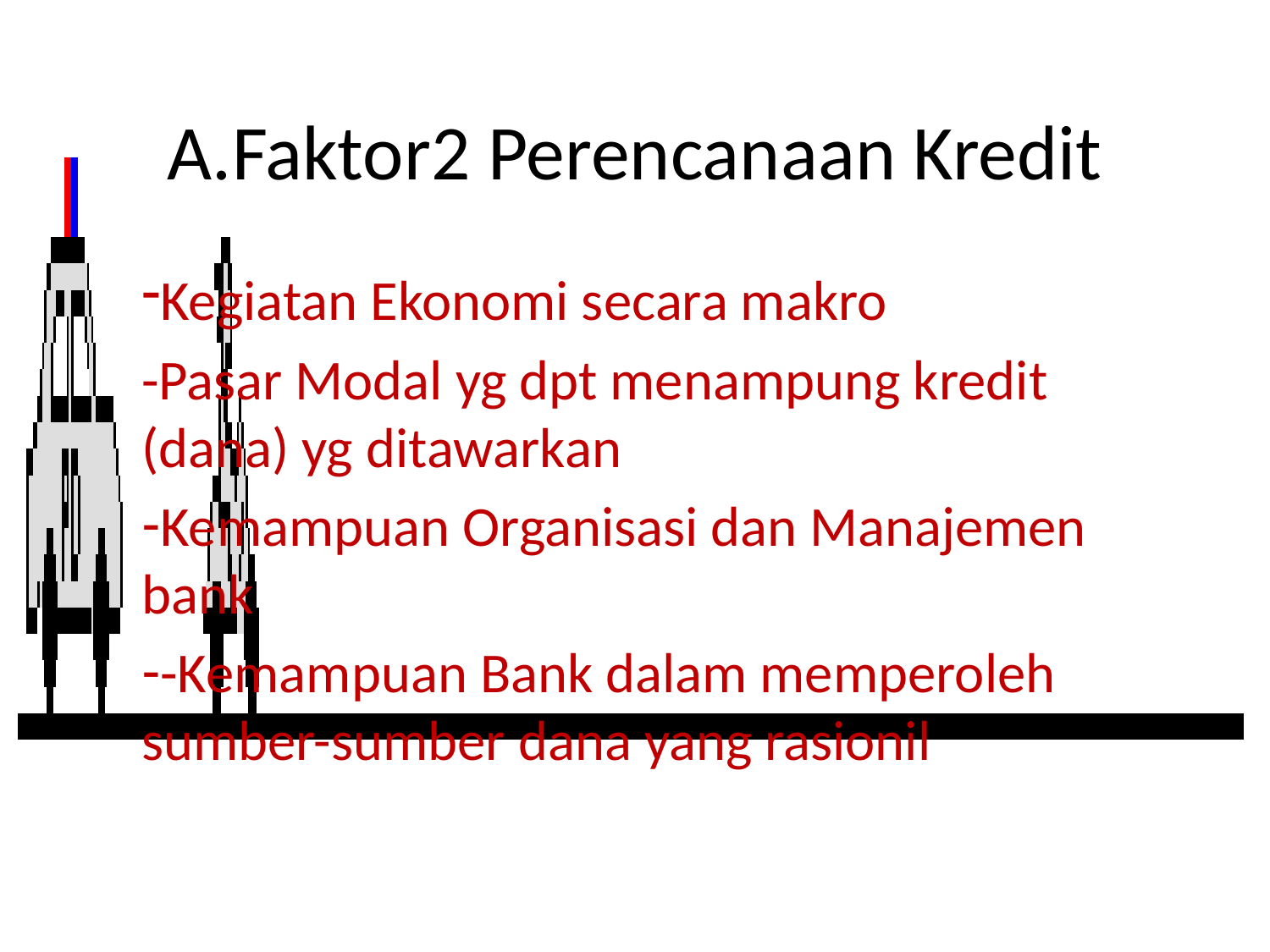

# A.Faktor2 Perencanaan Kredit
Kegiatan Ekonomi secara makro
-Pasar Modal yg dpt menampung kredit (dana) yg ditawarkan
Kemampuan Organisasi dan Manajemen bank
-Kemampuan Bank dalam memperoleh sumber-sumber dana yang rasionil